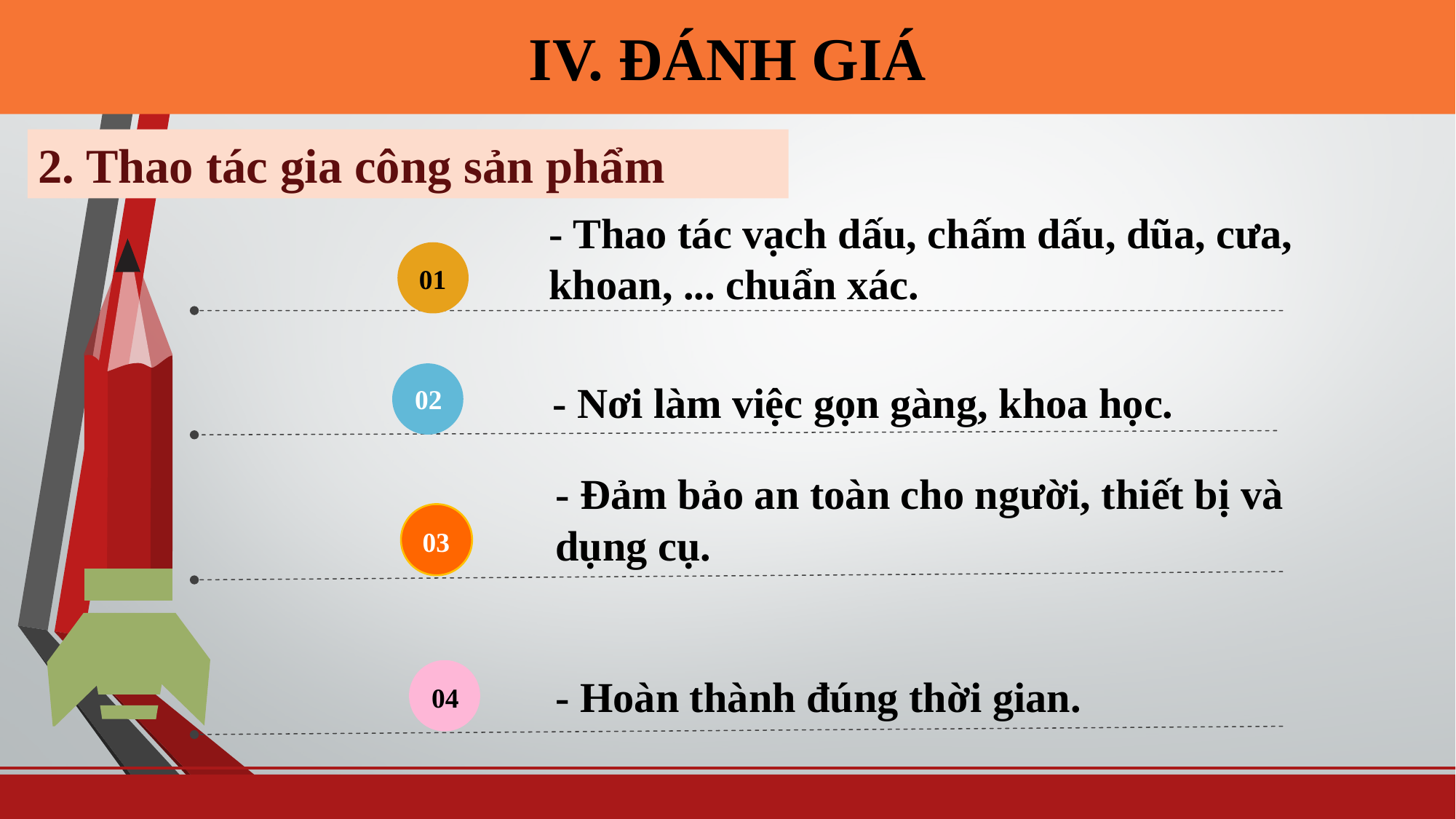

IV. ĐÁNH GIÁ
2. Thao tác gia công sản phẩm
- Thao tác vạch dấu, chấm dấu, dũa, cưa, khoan, ... chuẩn xác.

01

- Nơi làm việc gọn gàng, khoa học.
02
- Đảm bảo an toàn cho người, thiết bị và dụng cụ.

03

- Hoàn thành đúng thời gian.
04